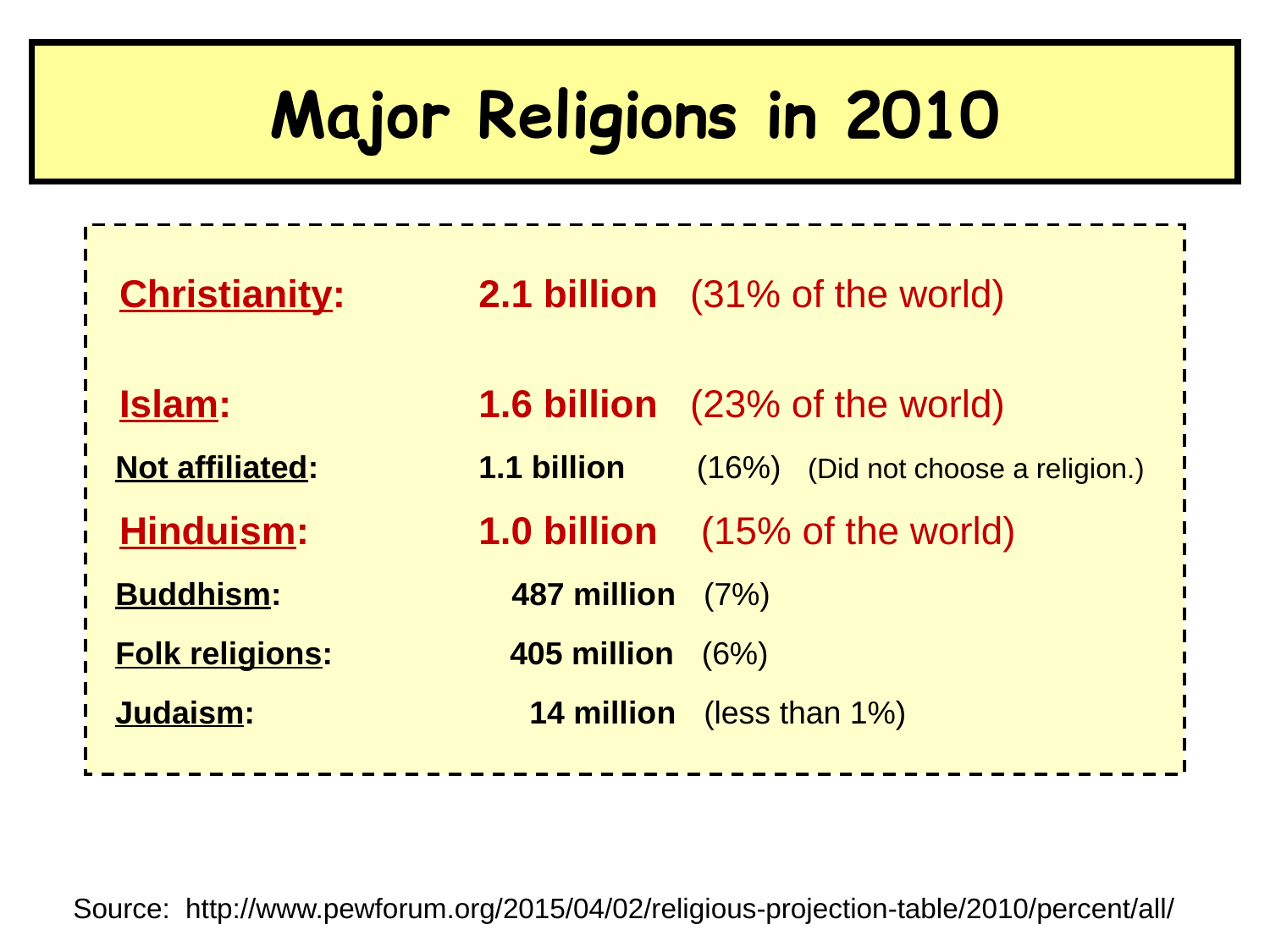

Major Religions in 2010

  Christianity: 	2.1 billion   (31% of the world)
  Islam:  	   	1.6 billion   (23% of the world)
  Not affiliated:  	     	1.1 billion        (16%)   (Did not choose a religion.)
  Hinduism:  	    	1.0 billion    (15% of the world)
  Buddhism:                          487 million   (7%)
  Folk religions:                    405 million   (6%)
  Judaism:                               14 million   (less than 1%)

Source:  http://www.pewforum.org/2015/04/02/religious-projection-table/2010/percent/all/